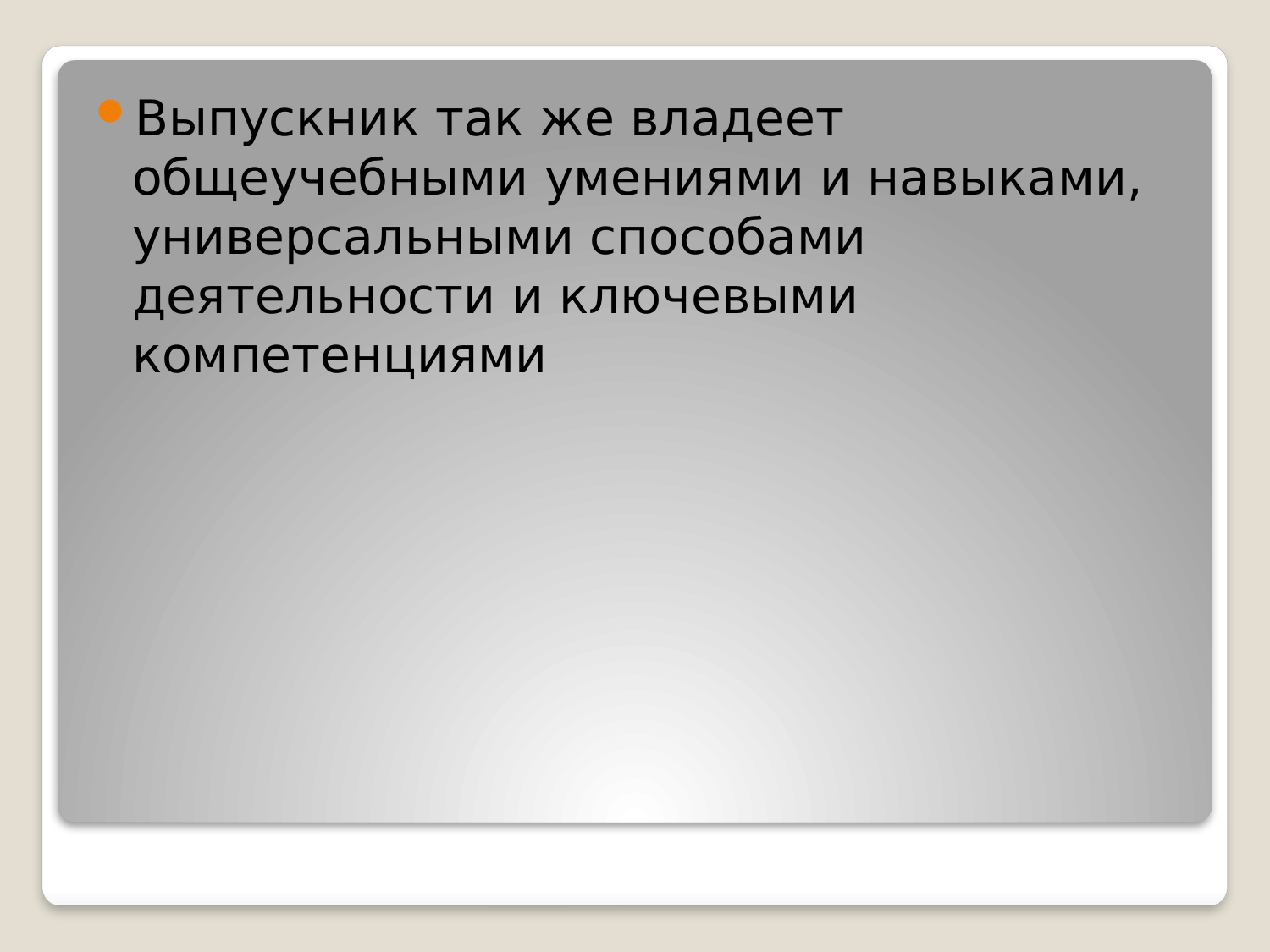

Выпускник так же владеет общеучебными умениями и навыками, универсальными способами деятельности и ключевыми компетенциями